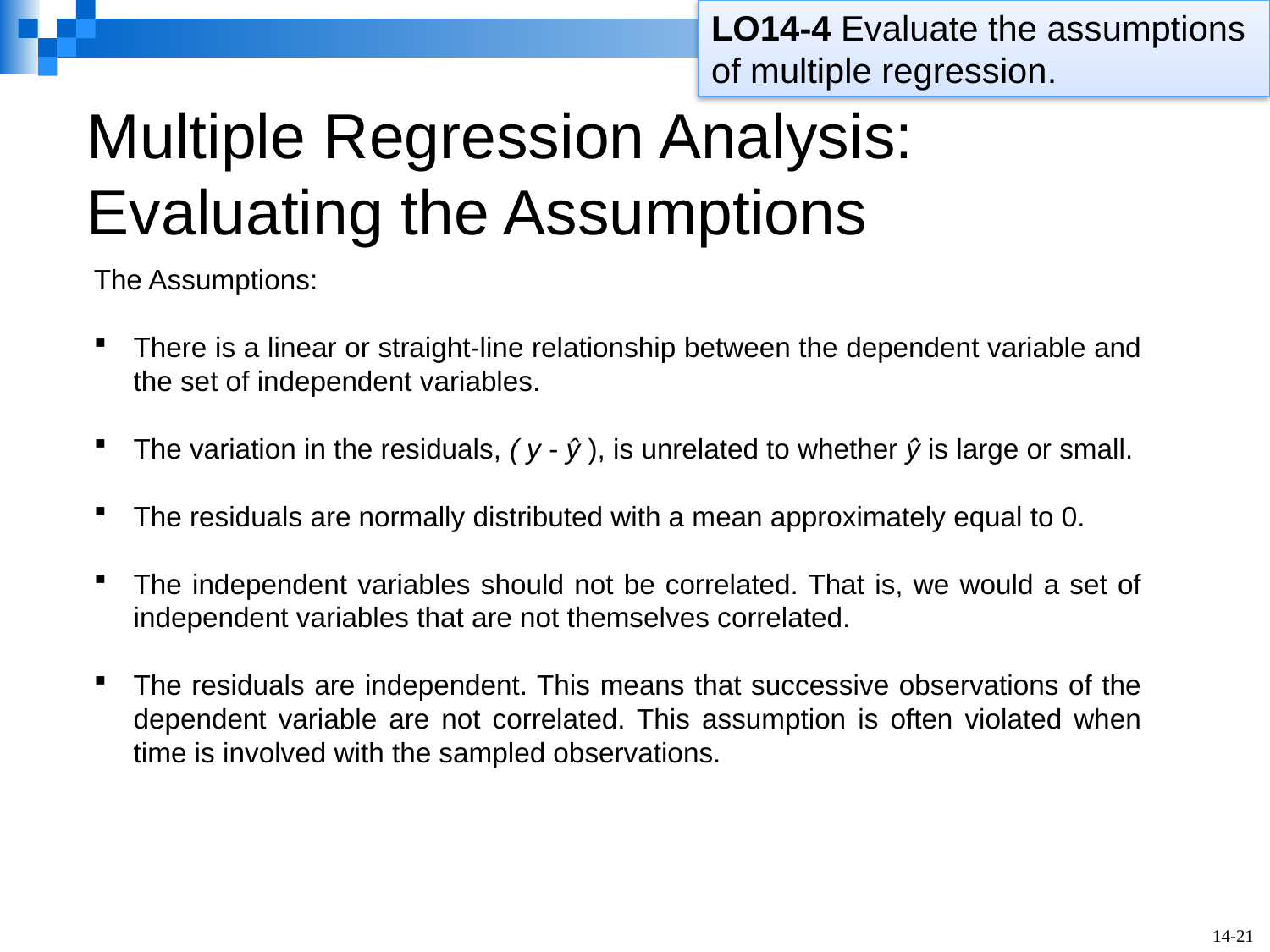

LO14-4 Evaluate the assumptions of multiple regression.
# Multiple Regression Analysis: Evaluating the Assumptions
The Assumptions:

There is a linear or straight-line relationship between the dependent variable and the set of independent variables.

The variation in the residuals, ( y - ŷ ), is unrelated to whether ŷ is large or small.

The residuals are normally distributed with a mean approximately equal to 0.

The independent variables should not be correlated. That is, we would a set of independent variables that are not themselves correlated.

The residuals are independent. This means that successive observations of the dependent variable are not correlated. This assumption is often violated when time is involved with the sampled observations.